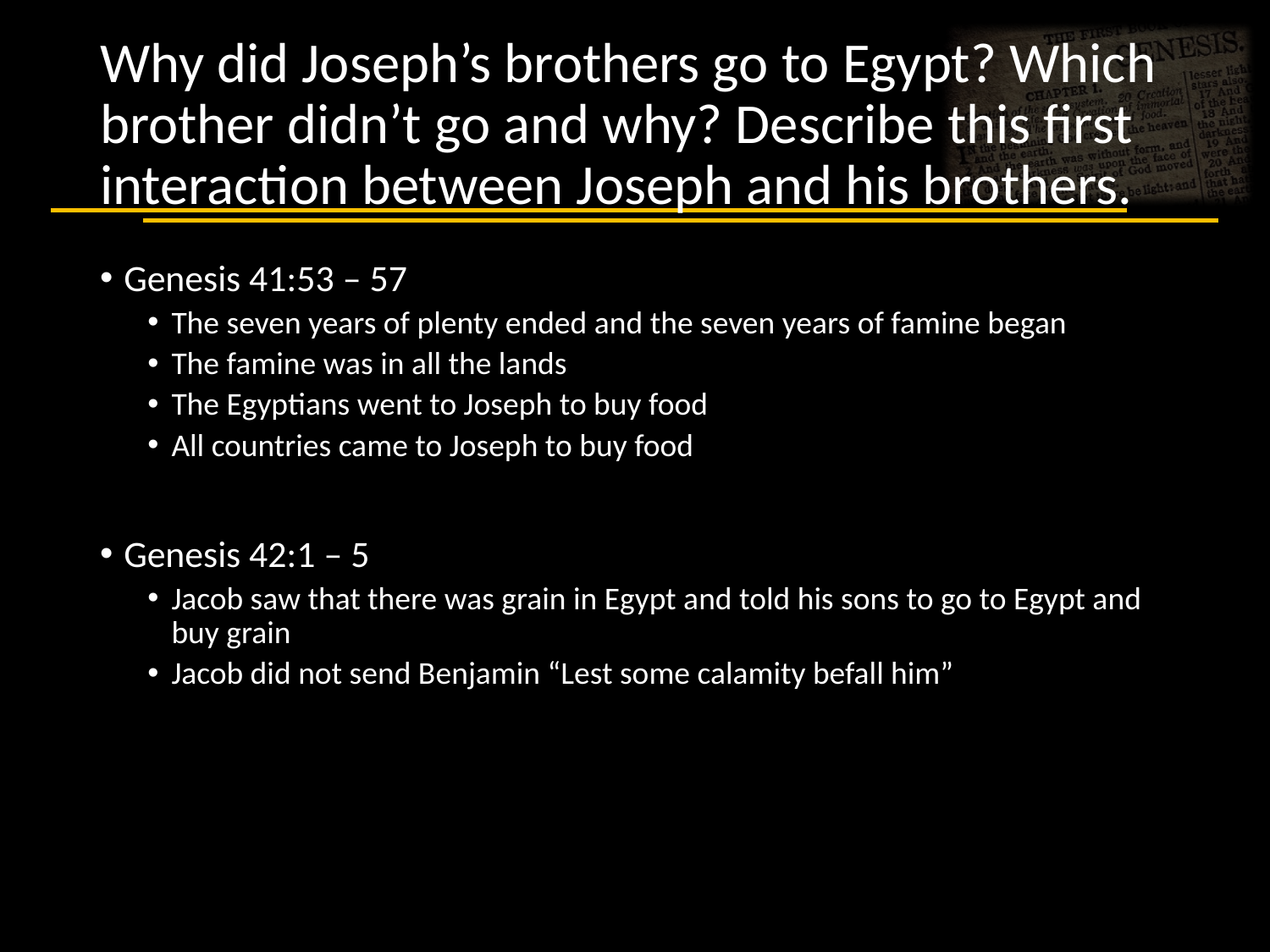

# Why did Joseph’s brothers go to Egypt? Which brother didn’t go and why? Describe this first interaction between Joseph and his brothers.
Genesis 41:53 – 57
The seven years of plenty ended and the seven years of famine began
The famine was in all the lands
The Egyptians went to Joseph to buy food
All countries came to Joseph to buy food

Genesis 42:1 – 5
Jacob saw that there was grain in Egypt and told his sons to go to Egypt and buy grain
Jacob did not send Benjamin “Lest some calamity befall him”